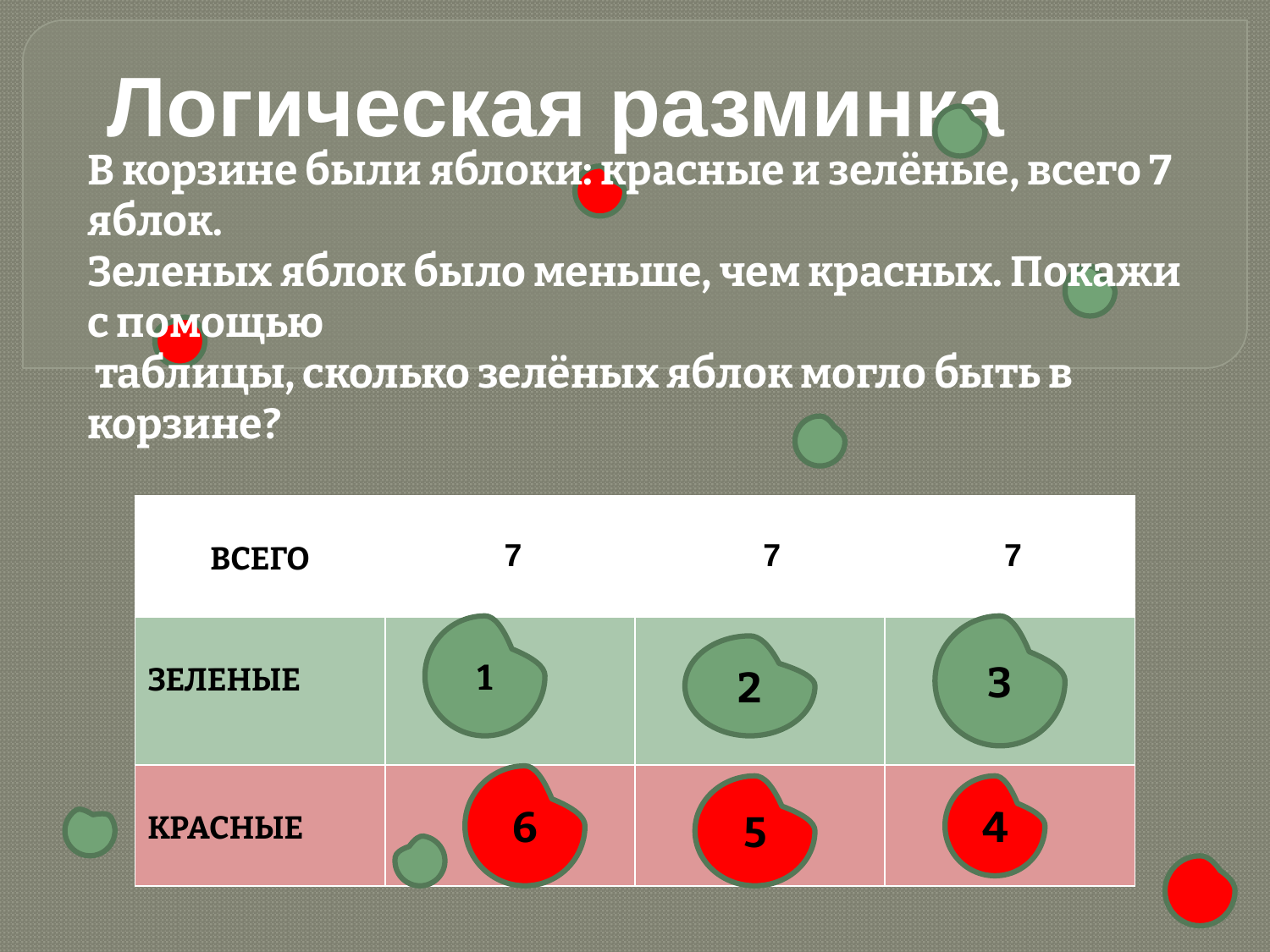

Логическая разминка

В корзине были яблоки: красные и зелёные, всего 7 яблок.
Зеленых яблок было меньше, чем красных. Покажи с помощью
 таблицы, сколько зелёных яблок могло быть в корзине?

| ВСЕГО | 7 | 7 | 7 |
| --- | --- | --- | --- |
| ЗЕЛЕНЫЕ |  |  |  |
| КРАСНЫЕ |  |  |  |
1
3
2
6
5
4